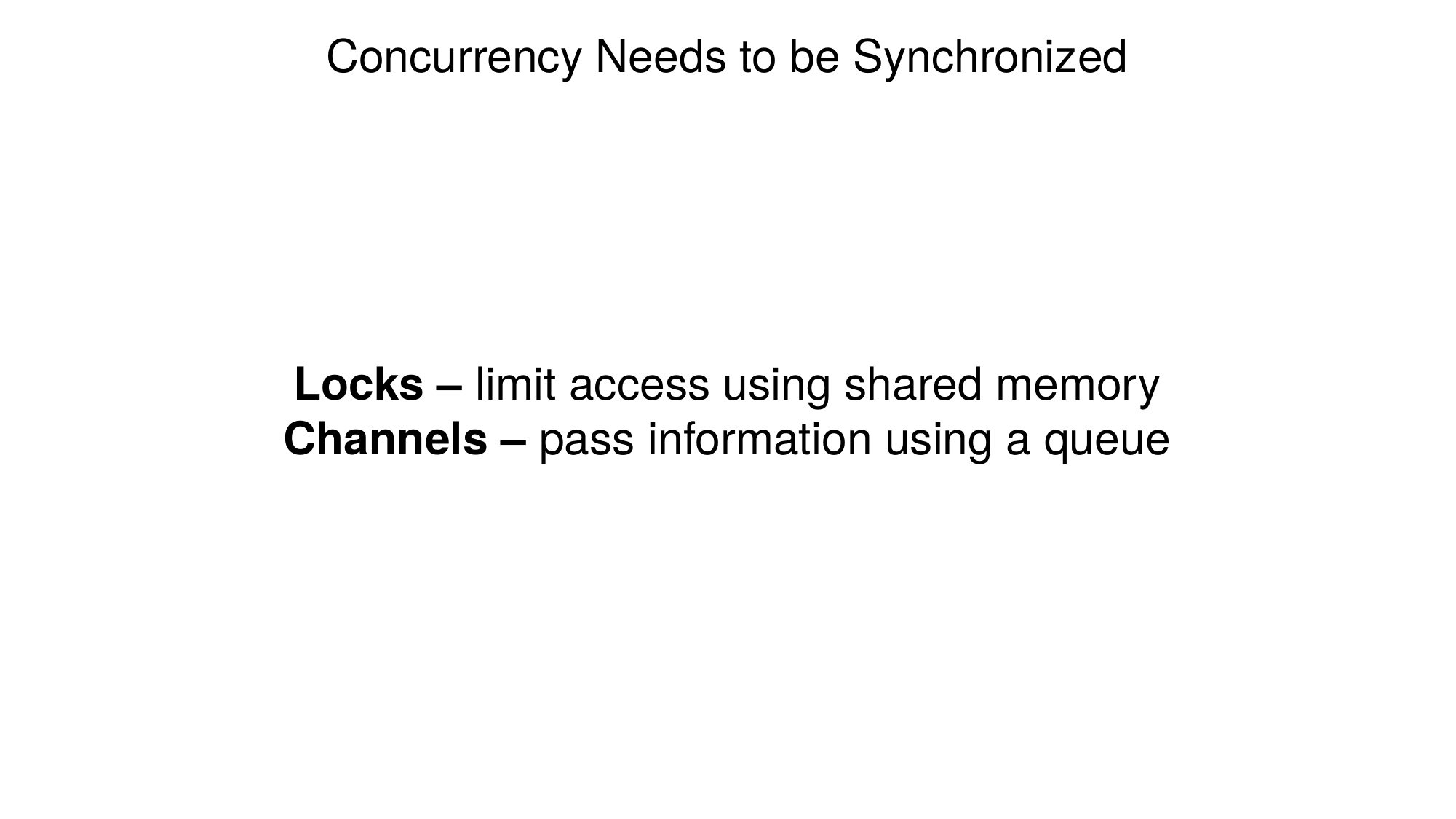

Concurrency Needs to be Synchronized
Locks – limit access using shared memory
Channels – pass information using a queue